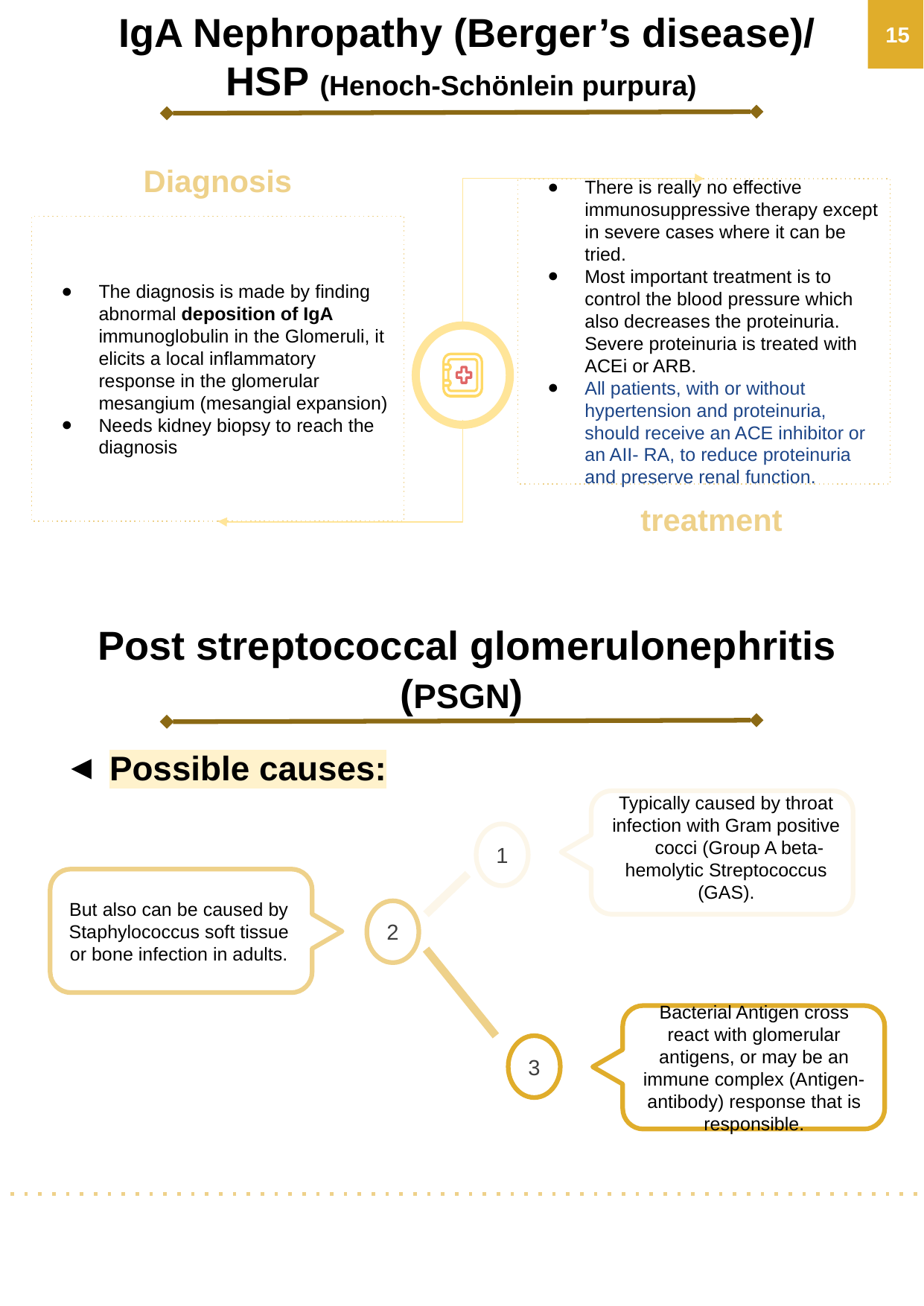

15
 IgA Nephropathy (Berger’s disease)/ HSP (Henoch-Schönlein purpura)
Diagnosis
There is really no effective immunosuppressive therapy except in severe cases where it can be tried.
Most important treatment is to control the blood pressure which also decreases the proteinuria. Severe proteinuria is treated with ACEi or ARB.
All patients, with or without hypertension and proteinuria, should receive an ACE inhibitor or an AII- RA, to reduce proteinuria and preserve renal function.
The diagnosis is made by finding abnormal deposition of IgA immunoglobulin in the Glomeruli, it elicits a local inflammatory response in the glomerular mesangium (mesangial expansion)
Needs kidney biopsy to reach the diagnosis

treatment
 Post streptococcal glomerulonephritis (PSGN)
Possible causes:
Typically caused by throat infection with Gram positive
     cocci (Group A beta-hemolytic Streptococcus (GAS).

1

But also can be caused by Staphylococcus soft tissue or bone infection in adults.
2
Bacterial Antigen cross react with glomerular antigens, or may be an immune complex (Antigen-antibody) response that is responsible.

3